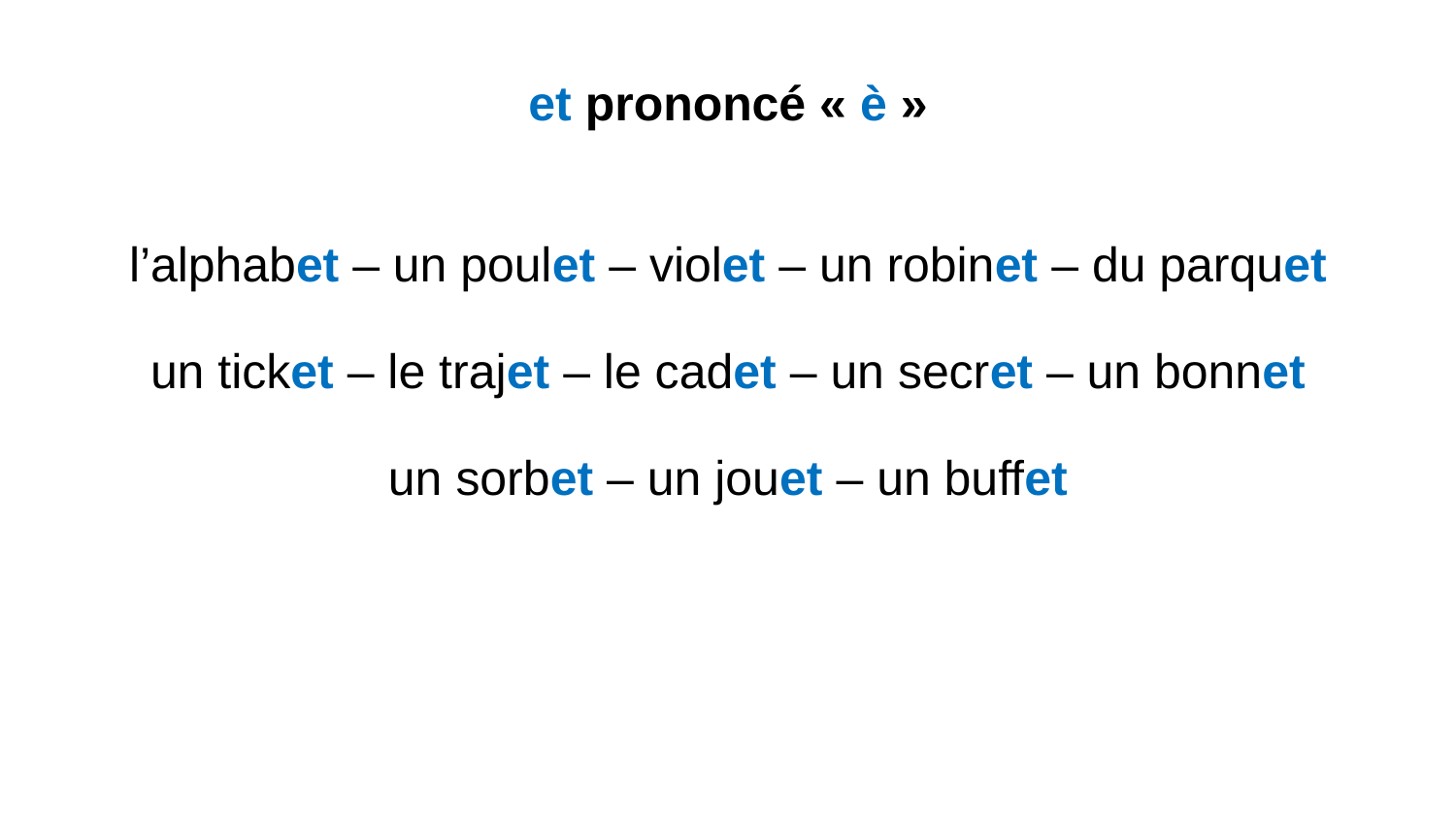

# et prononcé « è »
l’alphabet – un poulet – violet – un robinet – du parquet
un ticket – le trajet – le cadet – un secret – un bonnet
un sorbet – un jouet – un buffet